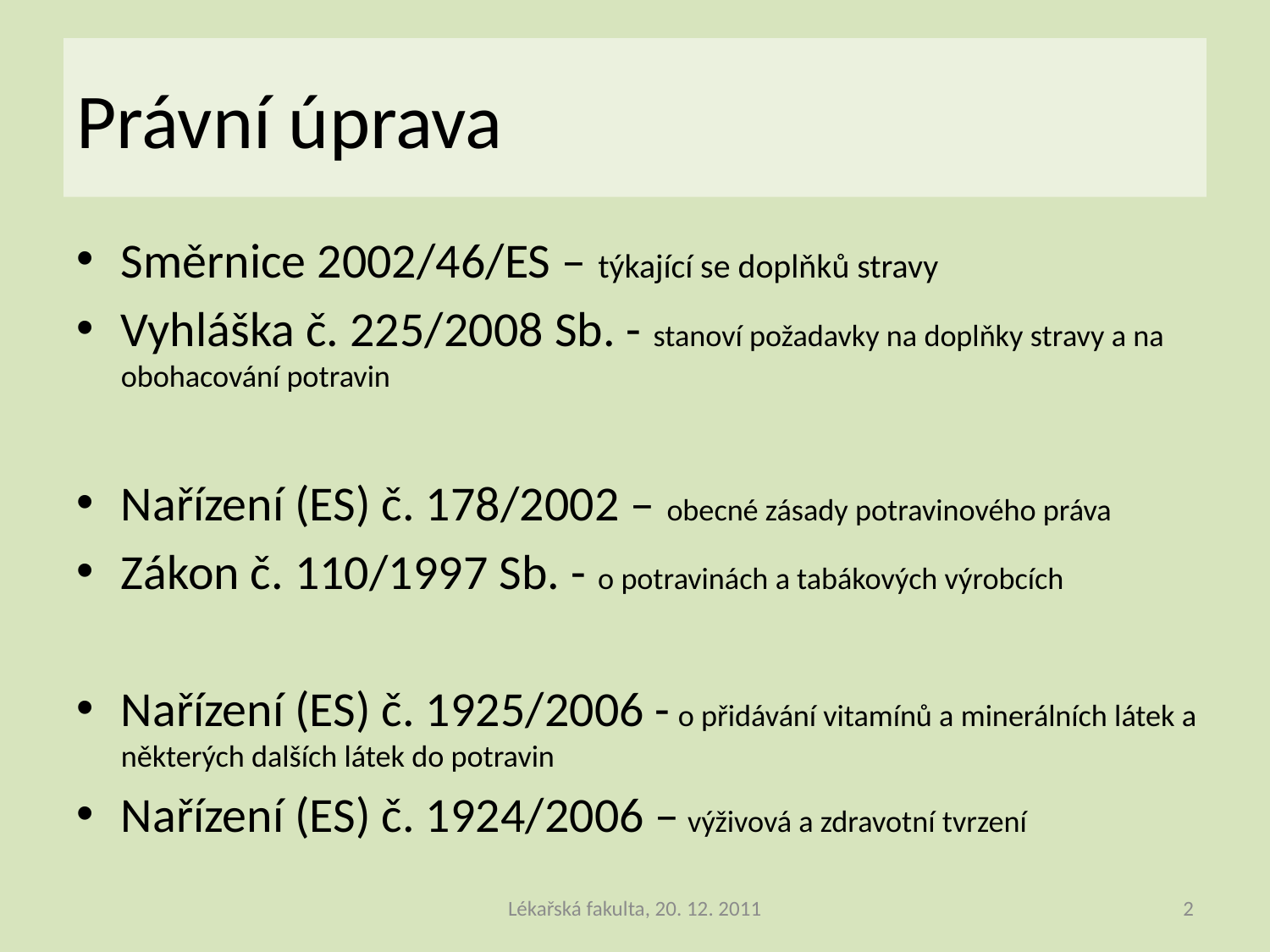

# Právní úprava
Směrnice 2002/46/ES – týkající se doplňků stravy
Vyhláška č. 225/2008 Sb. - stanoví požadavky na doplňky stravy a na obohacování potravin

Nařízení (ES) č. 178/2002 – obecné zásady potravinového práva
Zákon č. 110/1997 Sb. - o potravinách a tabákových výrobcích

Nařízení (ES) č. 1925/2006 - o přidávání vitamínů a minerálních látek a některých dalších látek do potravin
Nařízení (ES) č. 1924/2006 – výživová a zdravotní tvrzení
Lékařská fakulta, 20. 12. 2011
2